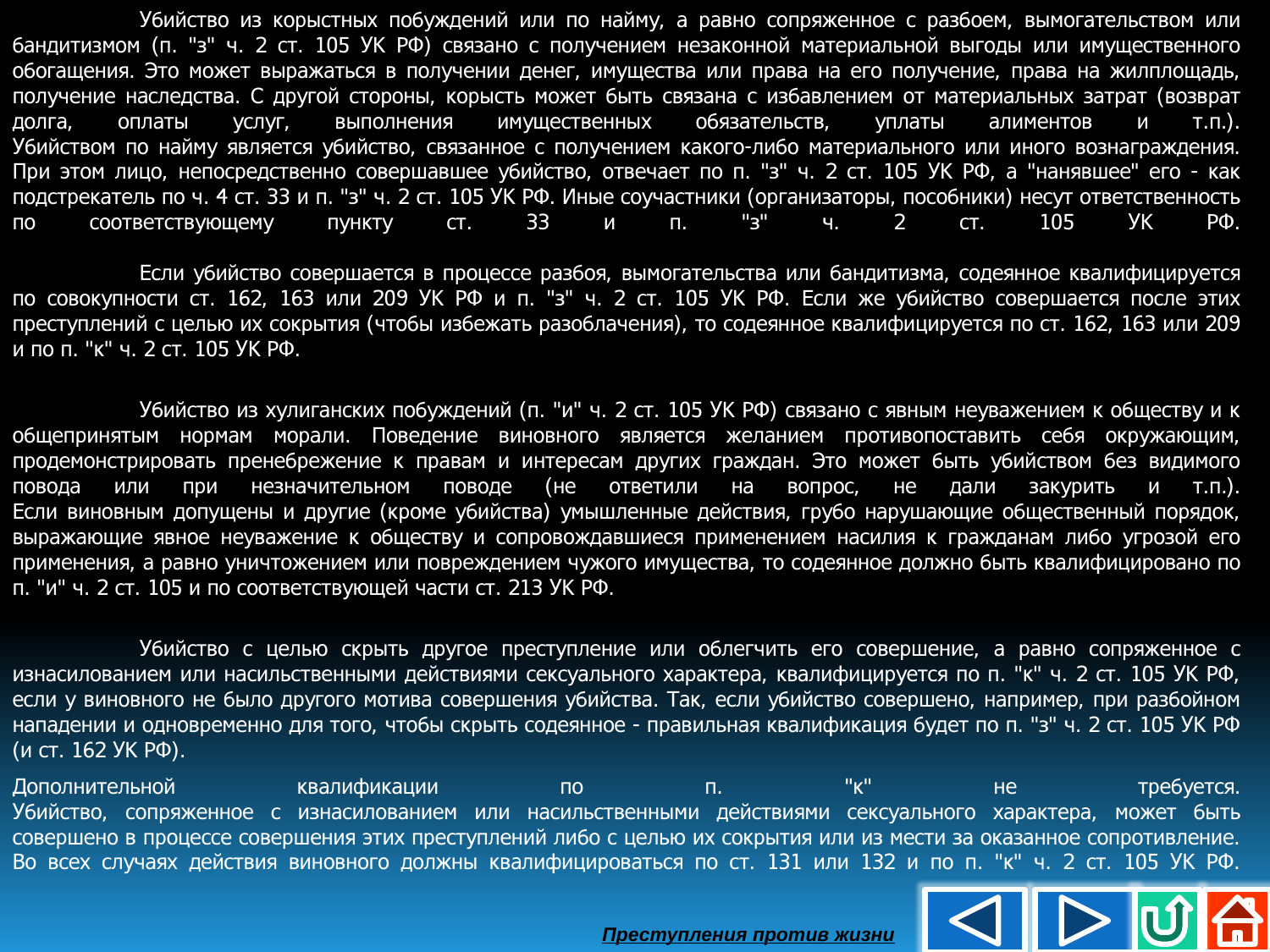

Убийство из корыстных побуждений или по найму, а равно сопряженное с разбоем, вымогательством или бандитизмом (п. "з" ч. 2 ст. 105 УК РФ) связано с получением незаконной материальной выгоды или имущественного обогащения. Это может выражаться в получении денег, имущества или права на его получение, права на жилплощадь, получение наследства. С другой стороны, корысть может быть связана с избавлением от материальных затрат (возврат долга, оплаты услуг, выполнения имущественных обязательств, уплаты алиментов и т.п.).
Убийством по найму является убийство, связанное с получением какого-либо материального или иного вознаграждения. При этом лицо, непосредственно совершавшее убийство, отвечает по п. "з" ч. 2 ст. 105 УК РФ, а "нанявшее" его - как подстрекатель по ч. 4 ст. 33 и п. "з" ч. 2 ст. 105 УК РФ. Иные соучастники (организаторы, пособники) несут ответственность по соответствующему пункту ст. 33 и п. "з" ч. 2 ст. 105 УК РФ.
	Если убийство совершается в процессе разбоя, вымогательства или бандитизма, содеянное квалифицируется по совокупности ст. 162, 163 или 209 УК РФ и п. "з" ч. 2 ст. 105 УК РФ. Если же убийство совершается после этих преступлений с целью их сокрытия (чтобы избежать разоблачения), то содеянное квалифицируется по ст. 162, 163 или 209 и по п. "к" ч. 2 ст. 105 УК РФ.
	Убийство из хулиганских побуждений (п. "и" ч. 2 ст. 105 УК РФ) связано с явным неуважением к обществу и к общепринятым нормам морали. Поведение виновного является желанием противопоставить себя окружающим, продемонстрировать пренебрежение к правам и интересам других граждан. Это может быть убийством без видимого повода или при незначительном поводе (не ответили на вопрос, не дали закурить и т.п.).
Если виновным допущены и другие (кроме убийства) умышленные действия, грубо нарушающие общественный порядок, выражающие явное неуважение к обществу и сопровождавшиеся применением насилия к гражданам либо угрозой его применения, а равно уничтожением или повреждением чужого имущества, то содеянное должно быть квалифицировано по п. "и" ч. 2 ст. 105 и по соответствующей части ст. 213 УК РФ.
	Убийство с целью скрыть другое преступление или облегчить его совершение, а равно сопряженное с изнасилованием или насильственными действиями сексуального характера, квалифицируется по п. "к" ч. 2 ст. 105 УК РФ, если у виновного не было другого мотива совершения убийства. Так, если убийство совершено, например, при разбойном нападении и одновременно для того, чтобы скрыть содеянное - правильная квалификация будет по п. "з" ч. 2 ст. 105 УК РФ (и ст. 162 УК РФ).
Дополнительной квалификации по п. "к" не требуется.
Убийство, сопряженное с изнасилованием или насильственными действиями сексуального характера, может быть совершено в процессе совершения этих преступлений либо с целью их сокрытия или из мести за оказанное сопротивление. Во всех случаях действия виновного должны квалифицироваться по ст. 131 или 132 и по п. "к" ч. 2 ст. 105 УК РФ.

Преступления против жизни